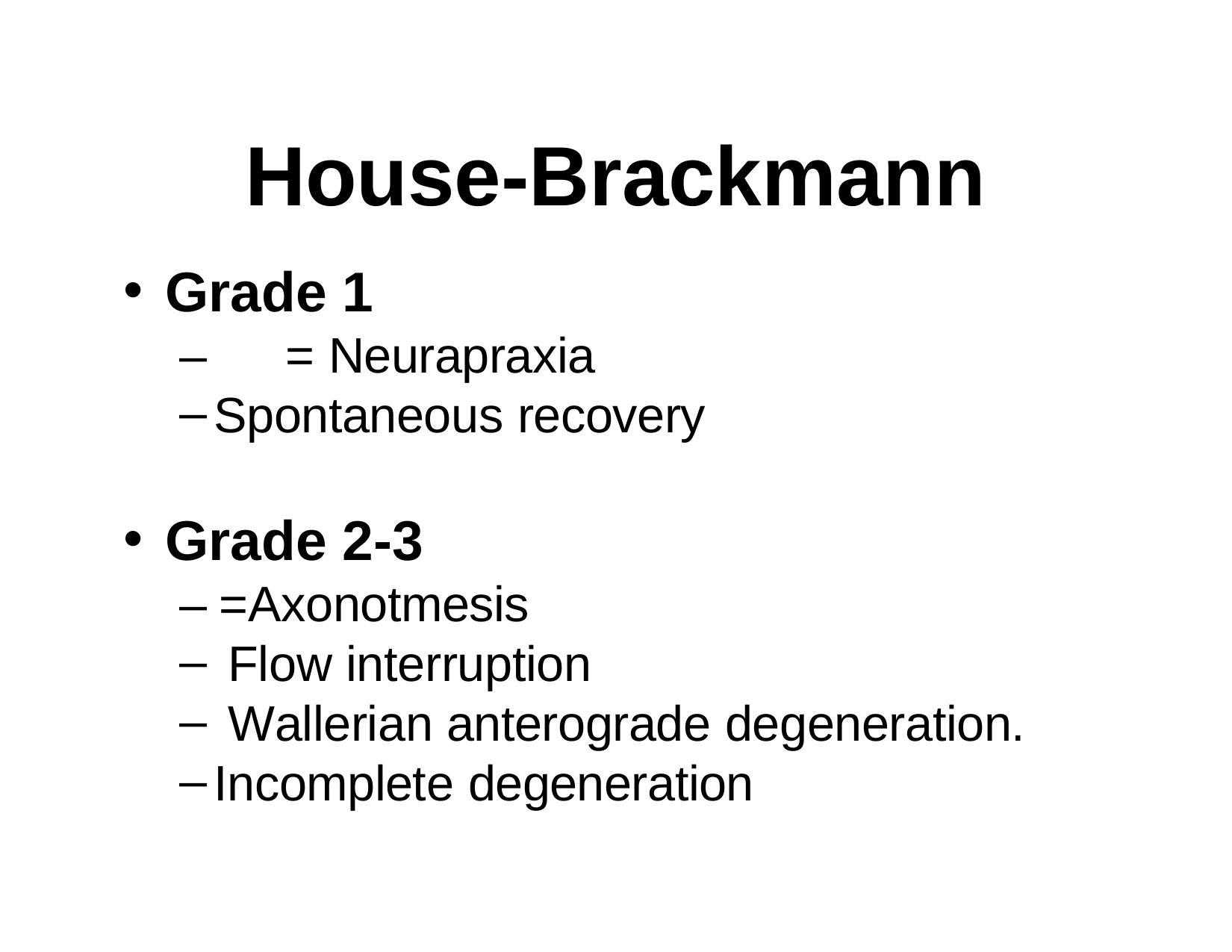

# House-Brackmann
Grade 1
–	= Neurapraxia
Spontaneous recovery

Grade 2-3
– =Axonotmesis
Flow interruption
Wallerian anterograde degeneration.
Incomplete degeneration